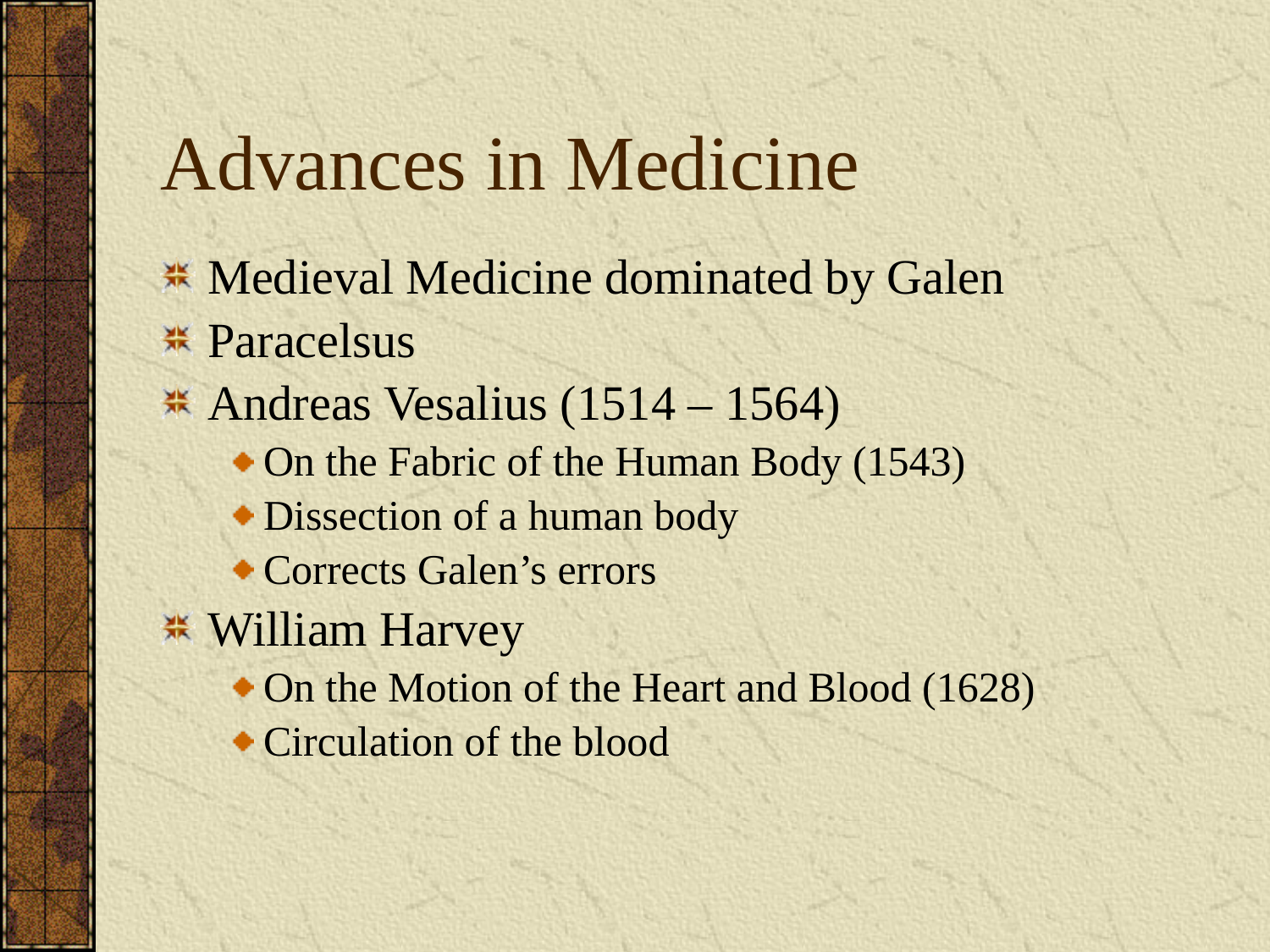

# Advances in Medicine
Medieval Medicine dominated by Galen
Paracelsus
Andreas Vesalius (1514 – 1564)
On the Fabric of the Human Body (1543)
Dissection of a human body
Corrects Galen’s errors
William Harvey
On the Motion of the Heart and Blood (1628)
Circulation of the blood